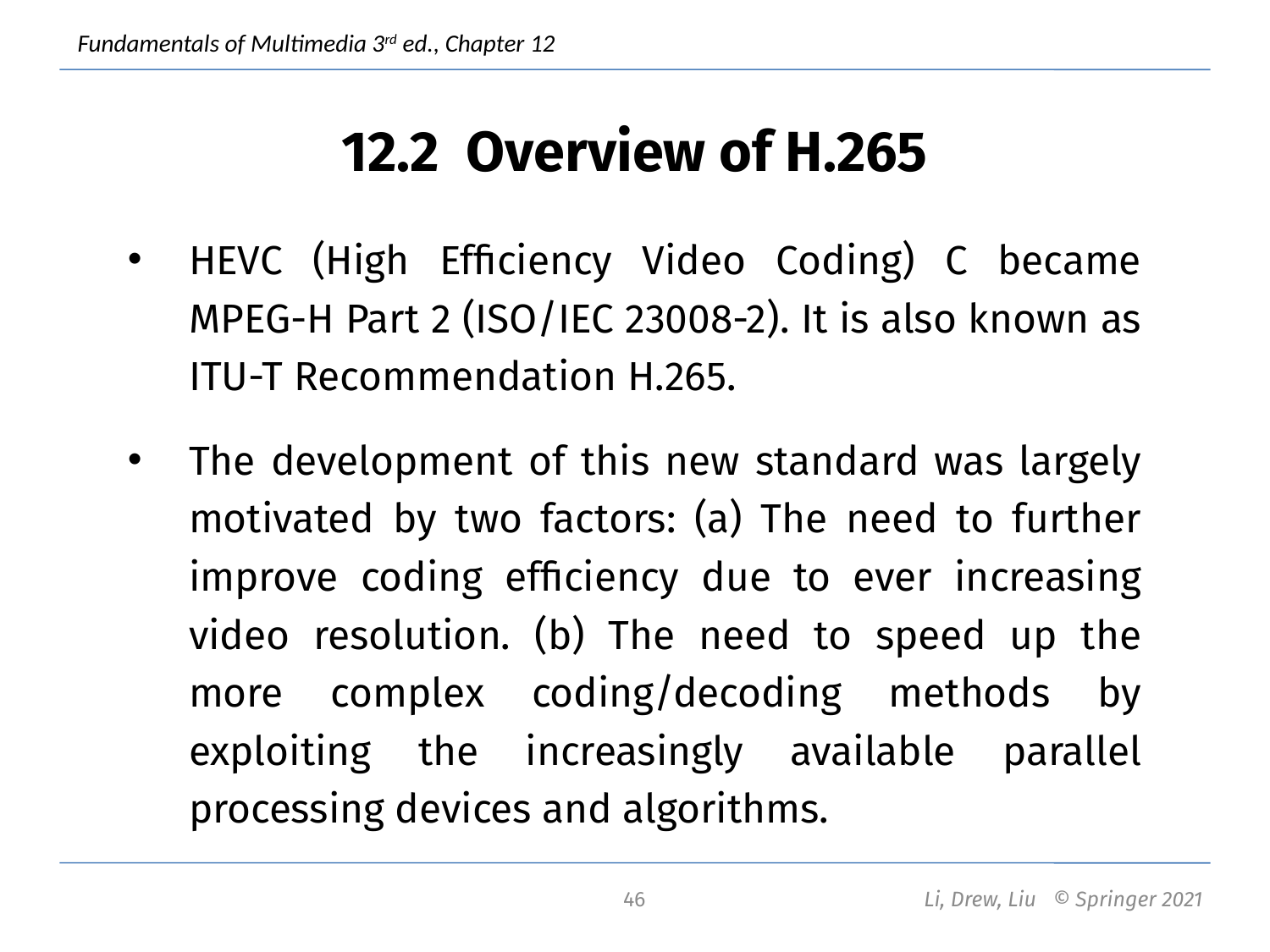

# 12.2  Overview of H.265
HEVC (High Efficiency Video Coding) C became MPEG-H Part 2 (ISO/IEC 23008-2). It is also known as ITU-T Recommendation H.265.
The development of this new standard was largely motivated by two factors: (a) The need to further improve coding efficiency due to ever increasing video resolution. (b) The need to speed up the more complex coding/decoding methods by exploiting the increasingly available parallel processing devices and algorithms.
46
Li, Drew, Liu   © Springer 2021